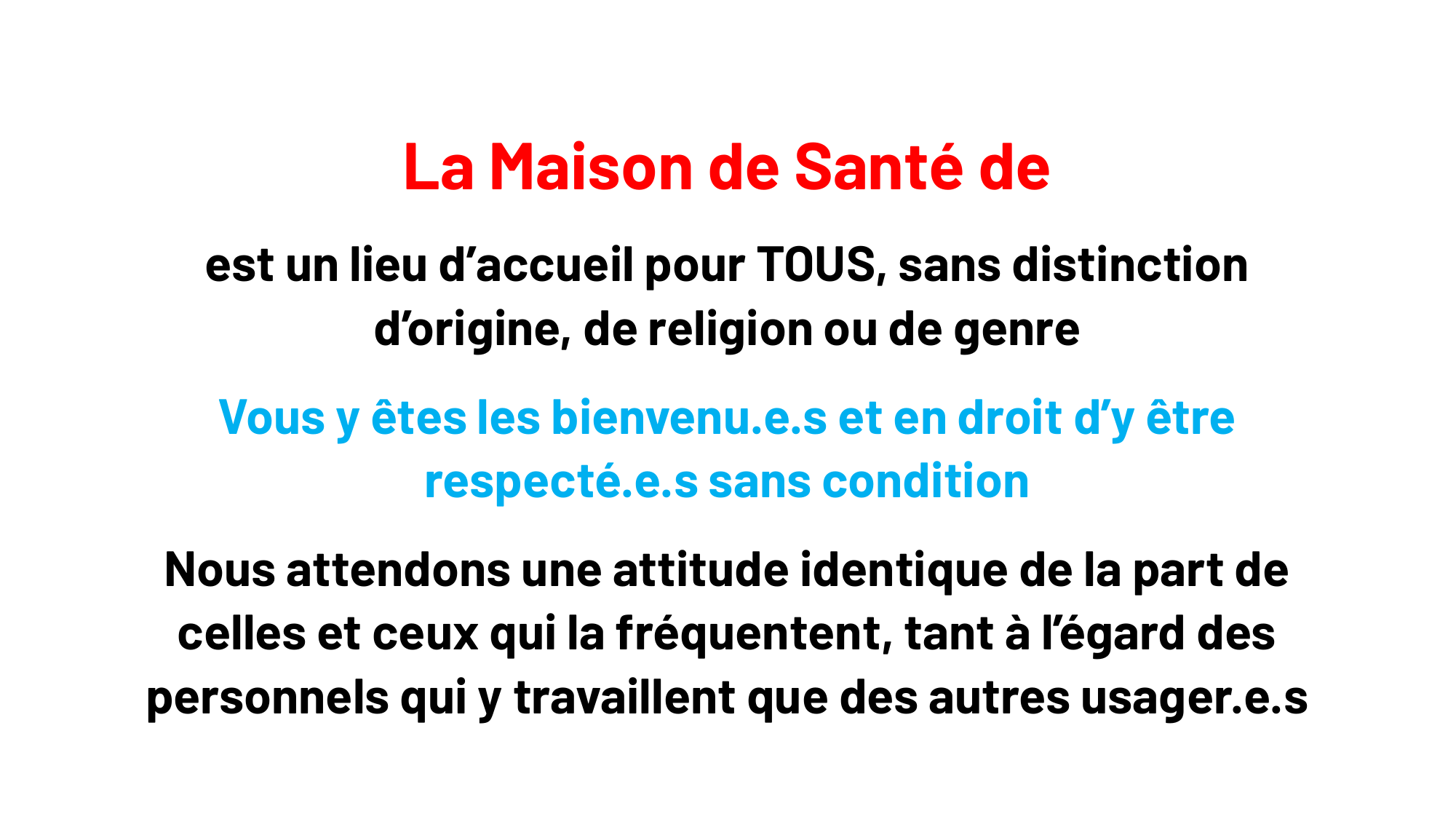

La Maison de Santé de
est un lieu d’accueil pour TOUS, sans distinction d’origine, de religion ou de genre
Vous y êtes les bienvenu.e.s et en droit d’y être respecté.e.s sans condition
Nous attendons une attitude identique de la part de celles et ceux qui la fréquentent, tant à l’égard des personnels qui y travaillent que des autres usager.e.s